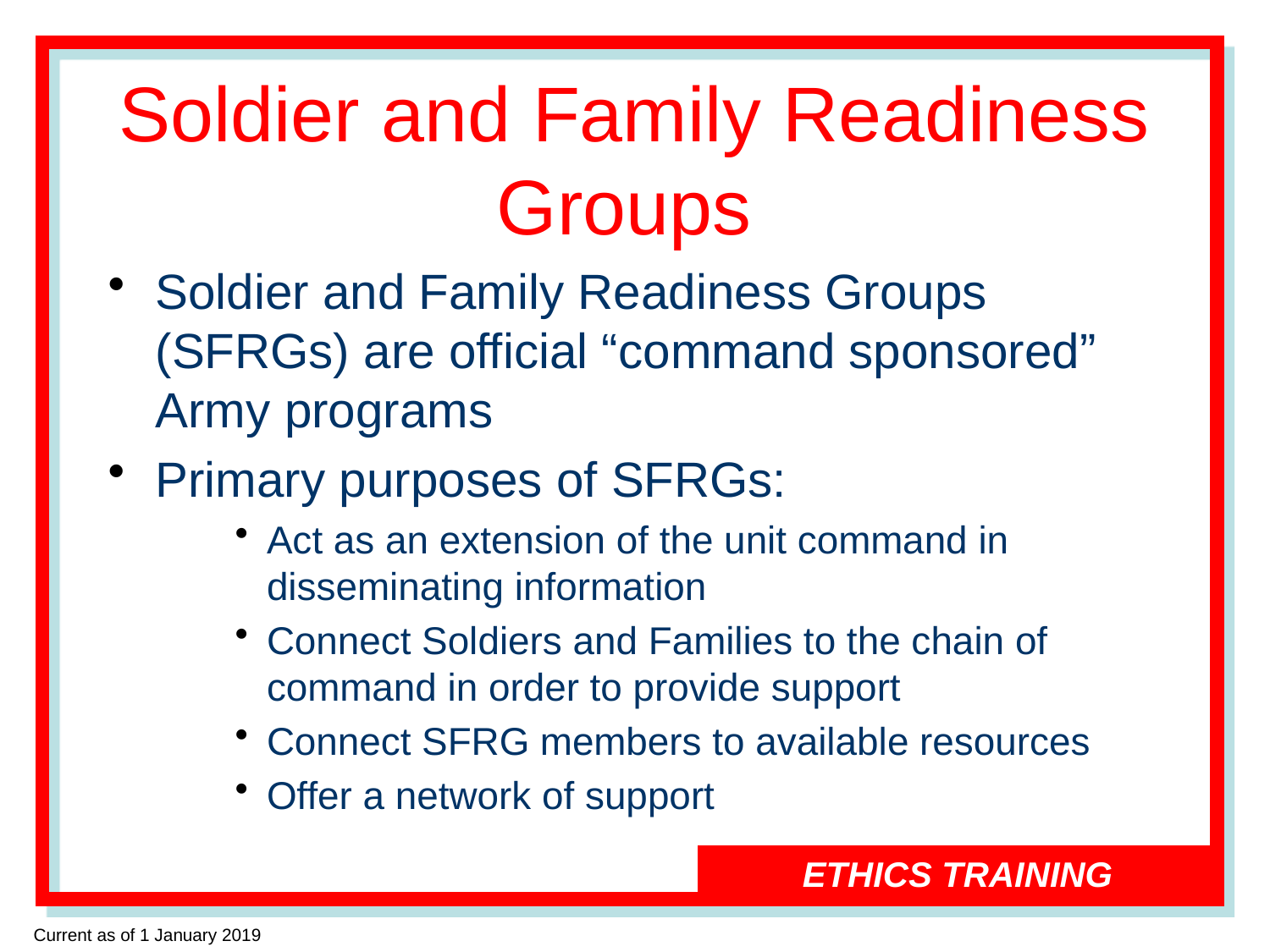

# Soldier and Family Readiness Groups
Soldier and Family Readiness Groups (SFRGs) are official “command sponsored” Army programs
Primary purposes of SFRGs:
Act as an extension of the unit command in disseminating information
Connect Soldiers and Families to the chain of command in order to provide support
Connect SFRG members to available resources
Offer a network of support